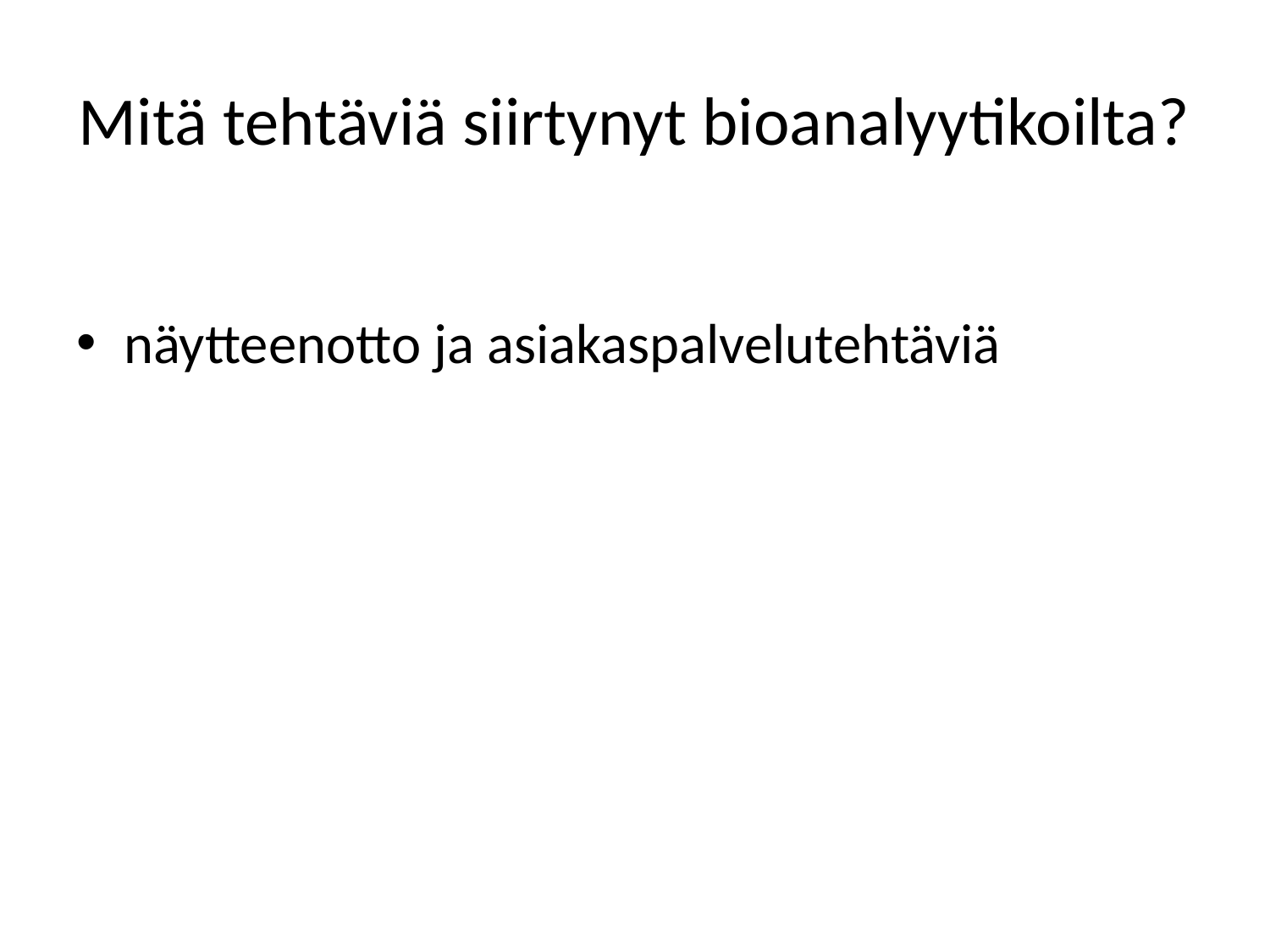

# Mitä tehtäviä siirtynyt bioanalyytikoilta?

näytteenotto ja asiakaspalvelutehtäviä